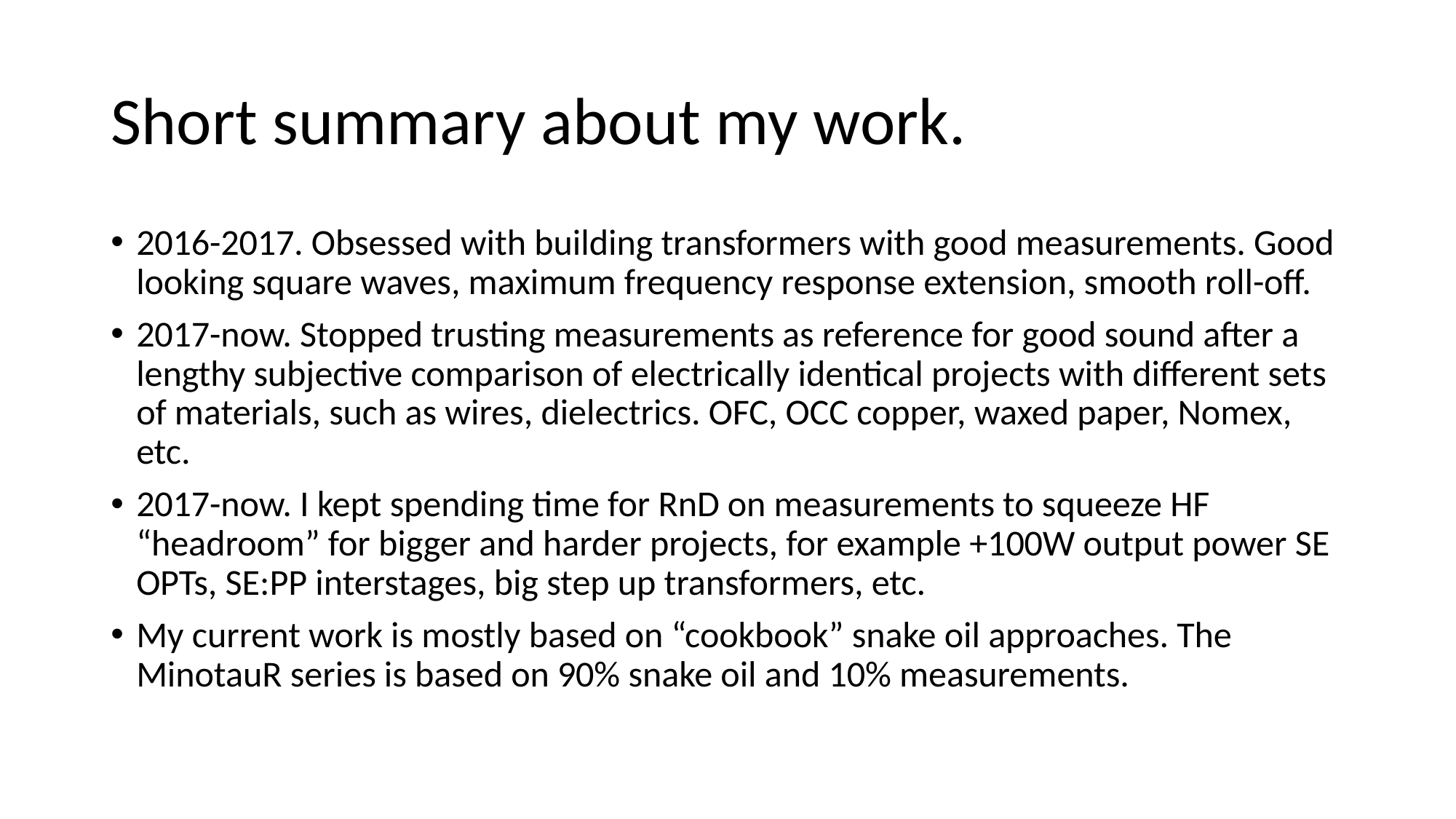

# Short summary about my work.
2016-2017. Obsessed with building transformers with good measurements. Good looking square waves, maximum frequency response extension, smooth roll-off.
2017-now. Stopped trusting measurements as reference for good sound after a lengthy subjective comparison of electrically identical projects with different sets of materials, such as wires, dielectrics. OFC, OCC copper, waxed paper, Nomex, etc.
2017-now. I kept spending time for RnD on measurements to squeeze HF “headroom” for bigger and harder projects, for example +100W output power SE OPTs, SE:PP interstages, big step up transformers, etc.
My current work is mostly based on “cookbook” snake oil approaches. The MinotauR series is based on 90% snake oil and 10% measurements.